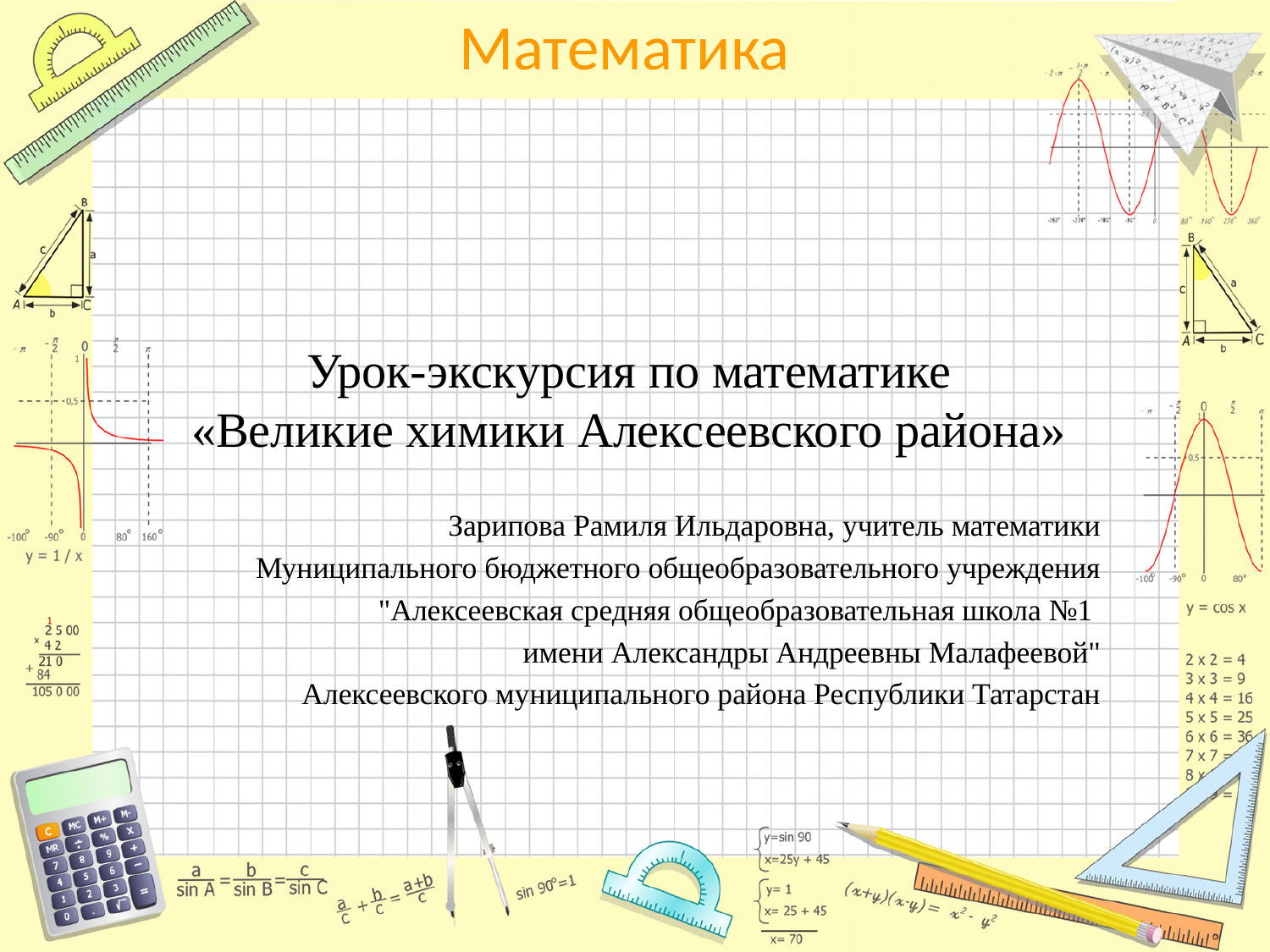

# Урок-экскурсия по математике «Великие химики Алексеевского района»
Зарипова Рамиля Ильдаровна, учитель математики
Муниципального бюджетного общеобразовательного учреждения
"Алексеевская средняя общеобразовательная школа №1
имени Александры Андреевны Малафеевой"
Алексеевского муниципального района Республики Татарстан